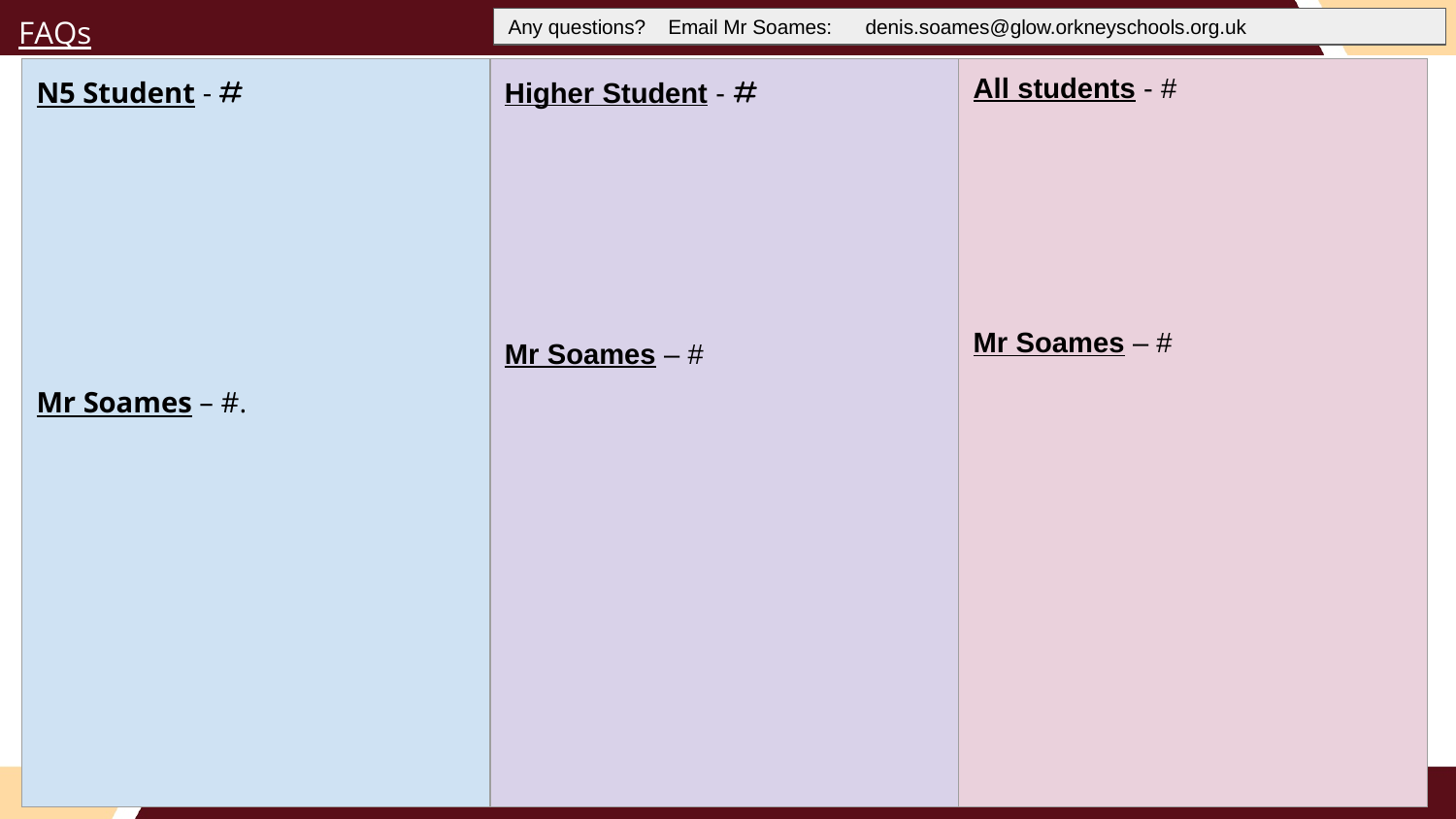

FAQs
Any questions?    Email Mr Soames:      denis.soames@glow.orkneyschools.org.uk

| N5 Student - # Mr Soames – #. | Higher Student - # Mr Soames – # | All students - # Mr Soames – # |
| --- | --- | --- |